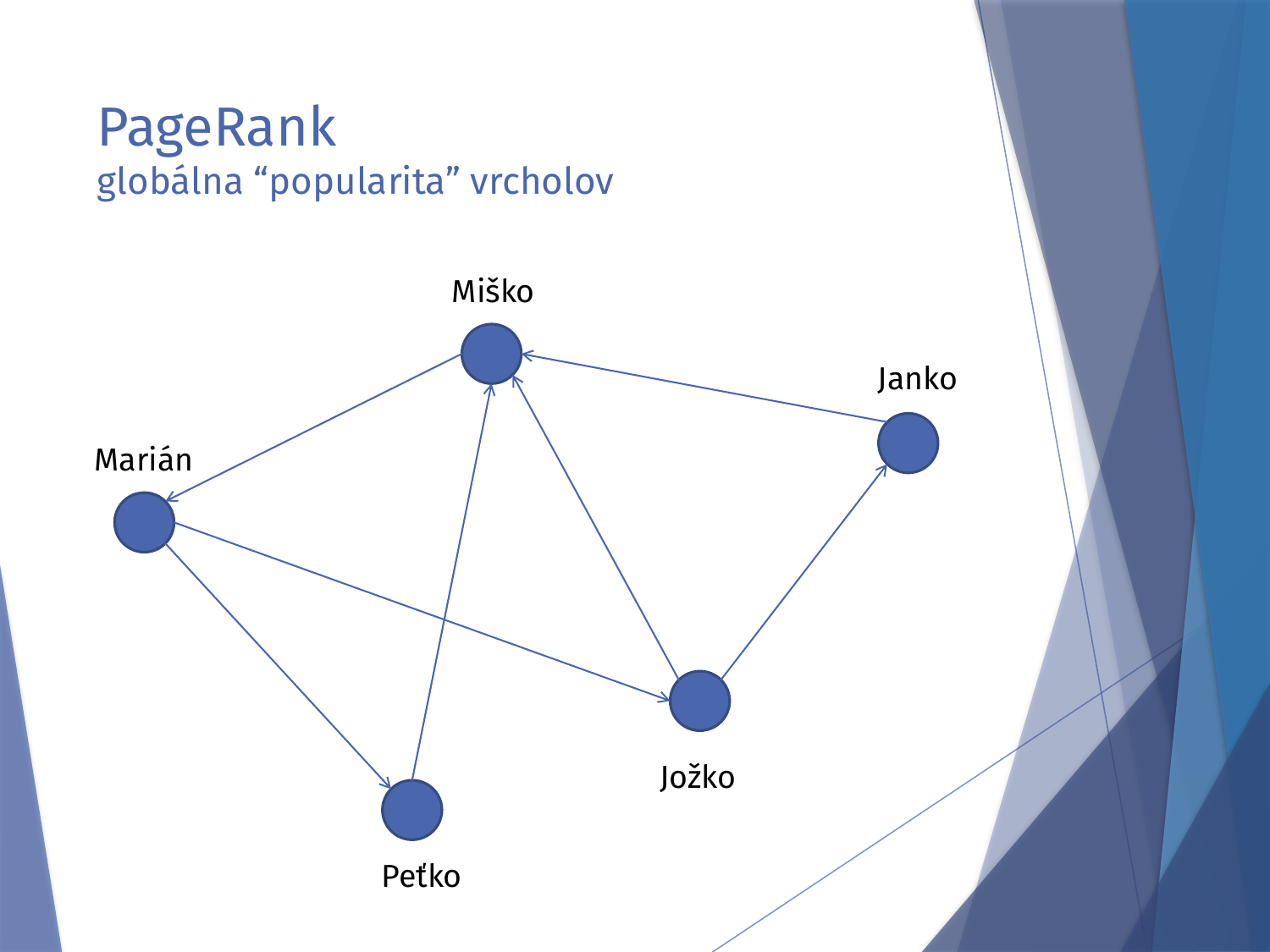

# PageRank globálna “popularita” vrcholov
Miško

Janko

Marián

Jožko

Peťko